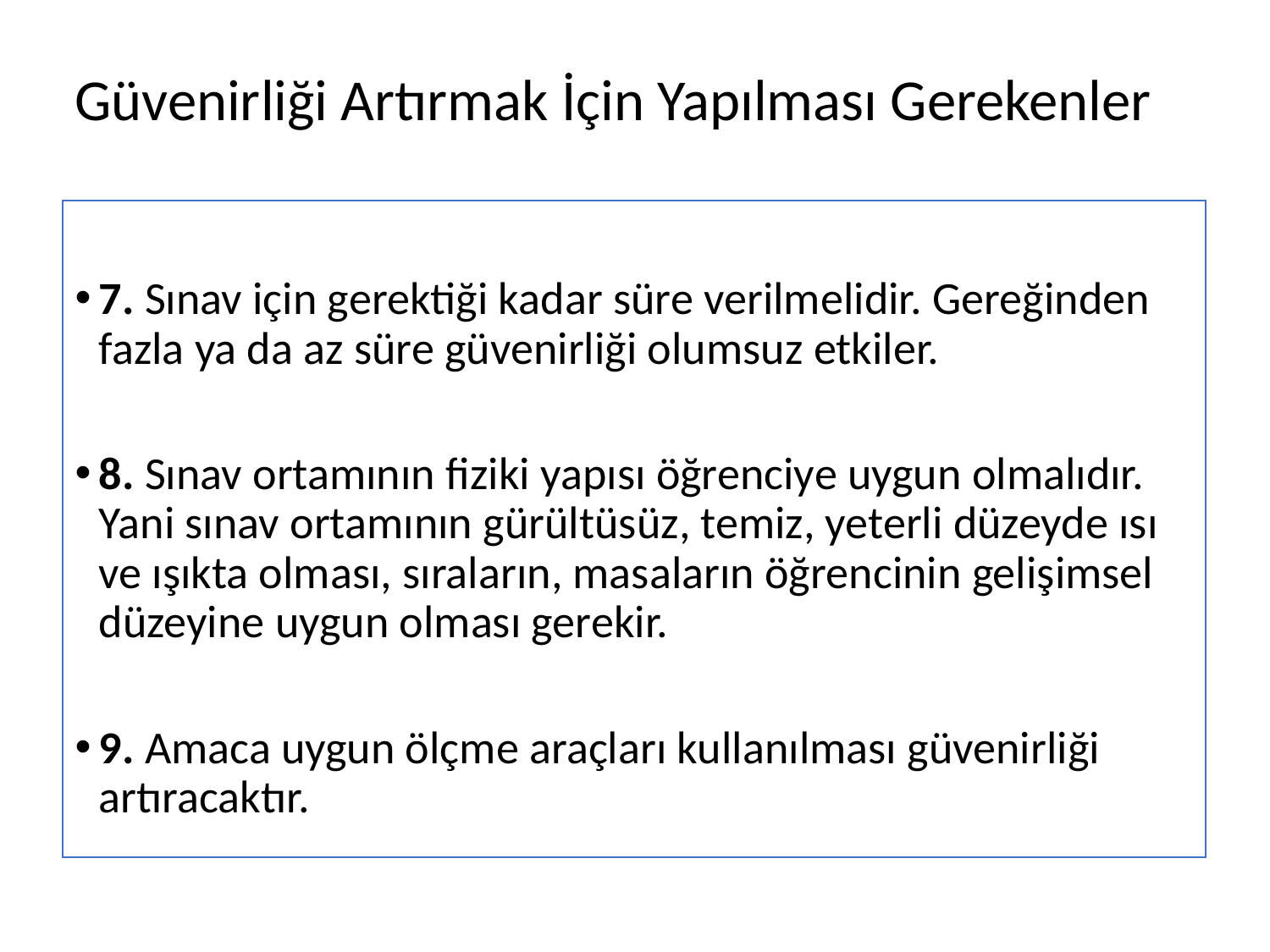

# Güvenirliği Artırmak İçin Yapılması Gerekenler

7. Sınav için gerektiği kadar süre verilmelidir. Gereğinden fazla ya da az süre güvenirliği olumsuz etkiler.

8. Sınav ortamının fiziki yapısı öğrenciye uygun olmalıdır. Yani sınav ortamının gürültüsüz, temiz, yeterli düzeyde ısı ve ışıkta olması, sıraların, masaların öğrencinin gelişimsel düzeyine uygun olması gerekir.

9. Amaca uygun ölçme araçları kullanılması güvenirliği artıracaktır.